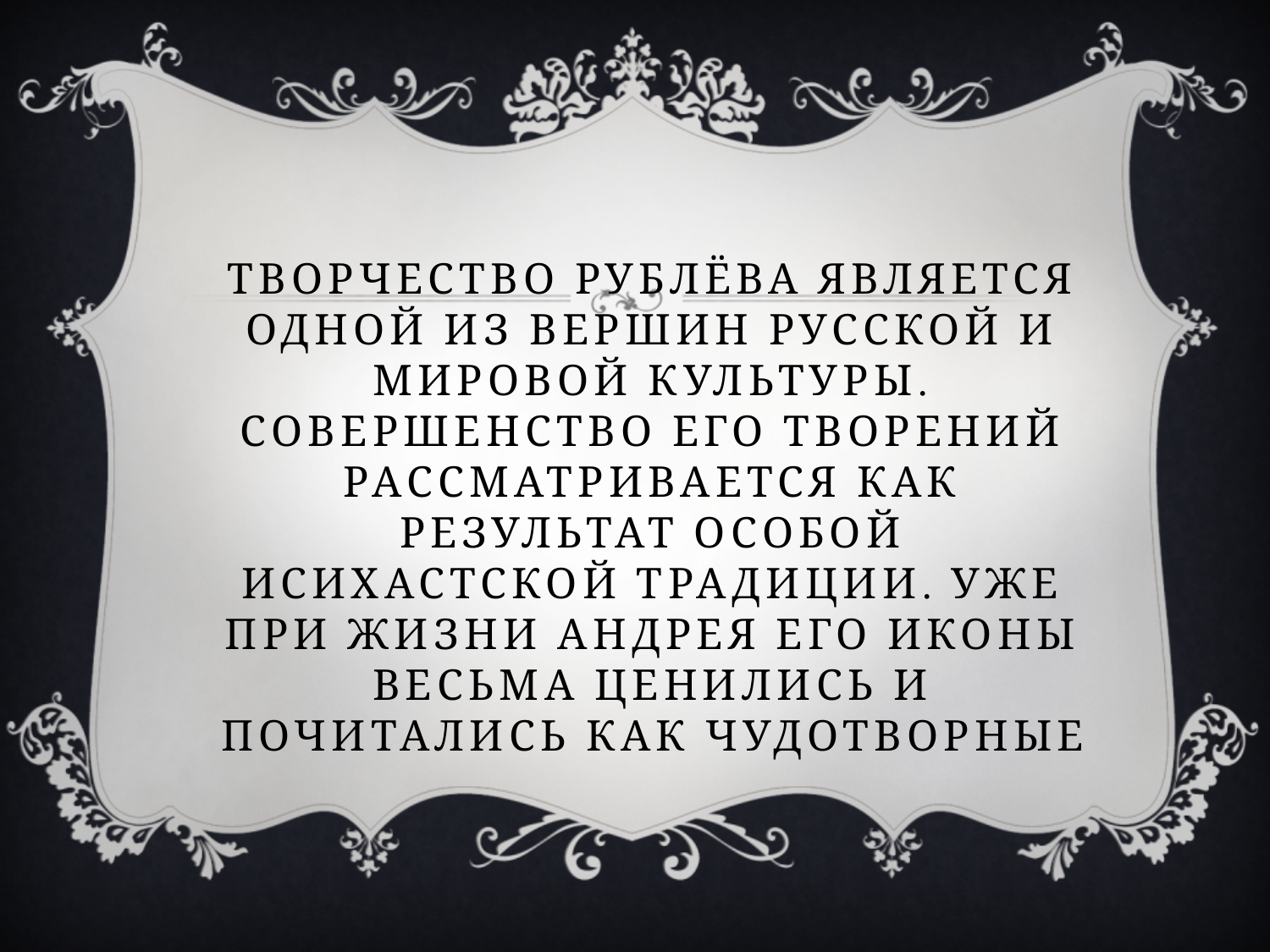

# Творчество Рублёва является одной из вершин русской и мировой культуры. Совершенство его творений рассматривается как результат особой исихастской традиции. Уже при жизни Андрея его иконы весьма ценились и почитались как чудотворные